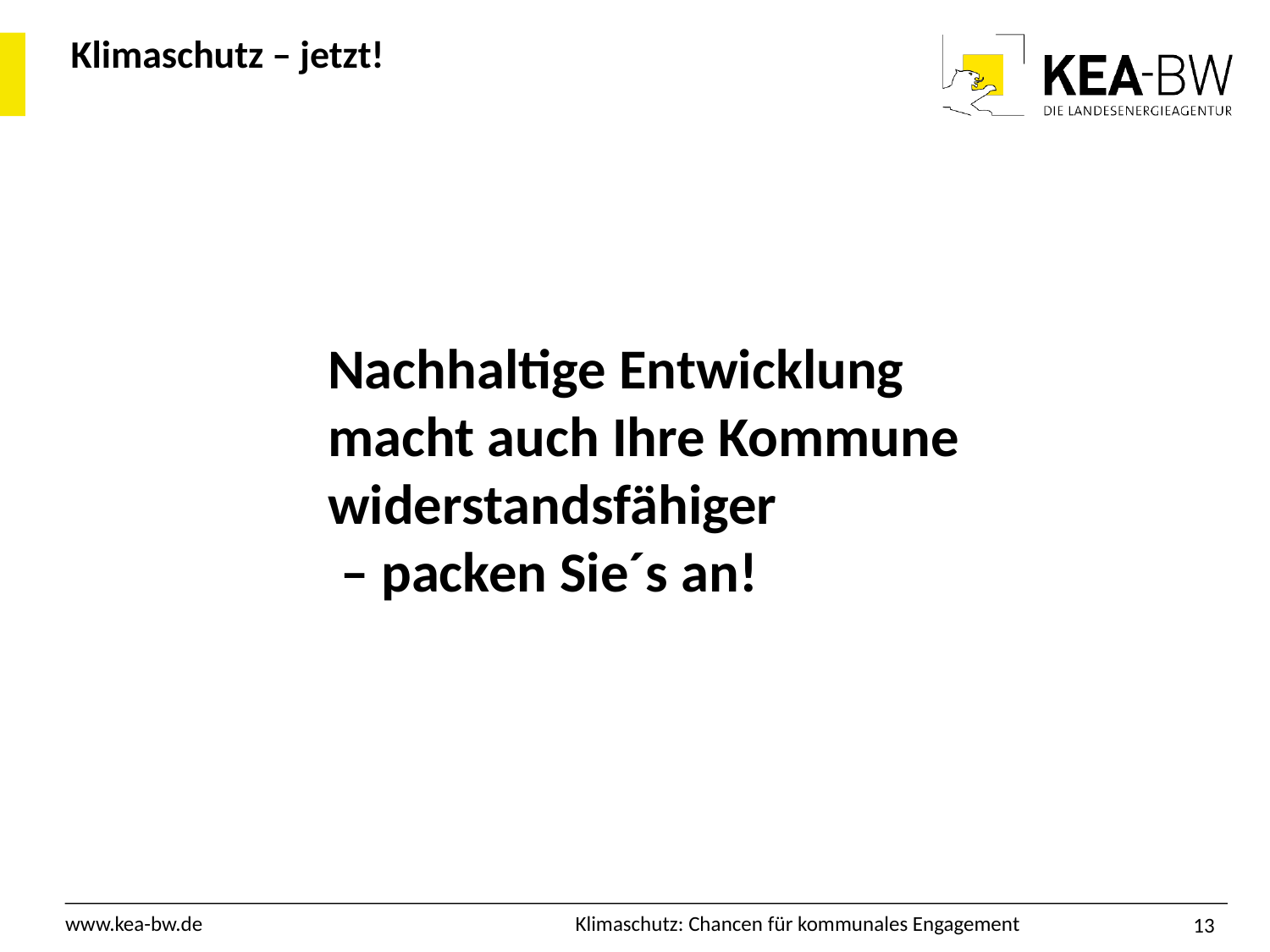

# Klimaschutz – jetzt!
Nachhaltige Entwicklung
macht auch Ihre Kommune widerstandsfähiger
 – packen Sie´s an!

13